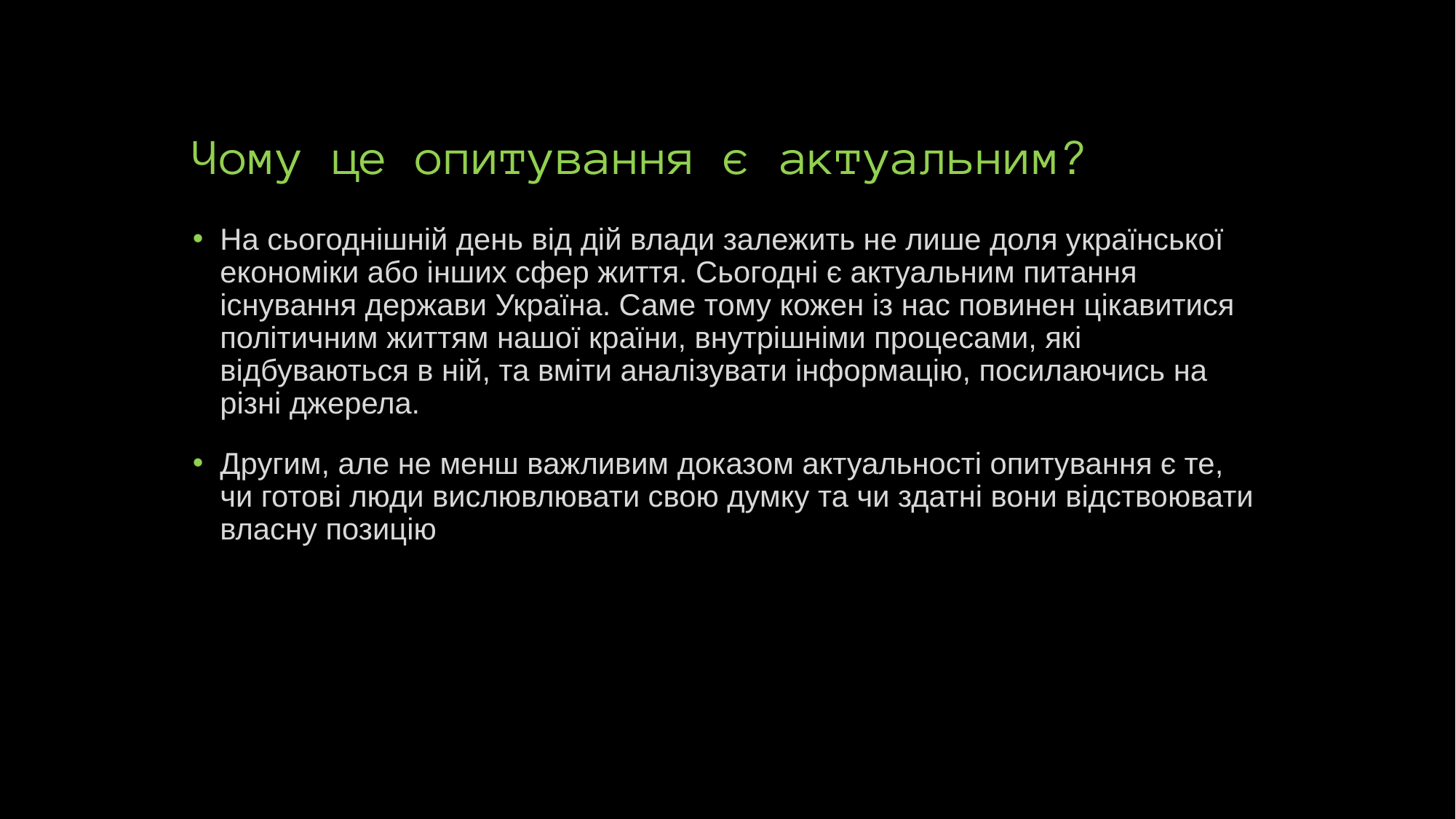

# Чому це опитування є актуальним?
На сьогоднішній день від дій влади залежить не лише доля української економіки або інших сфер життя. Сьогодні є актуальним питання існування держави Україна. Саме тому кожен із нас повинен цікавитися політичним життям нашої країни, внутрішніми процесами, які відбуваються в ній, та вміти аналізувати інформацію, посилаючись на різні джерела.
Другим, але не менш важливим доказом актуальності опитування є те, чи готові люди вислювлювати свою думку та чи здатні вони відствоювати власну позицію